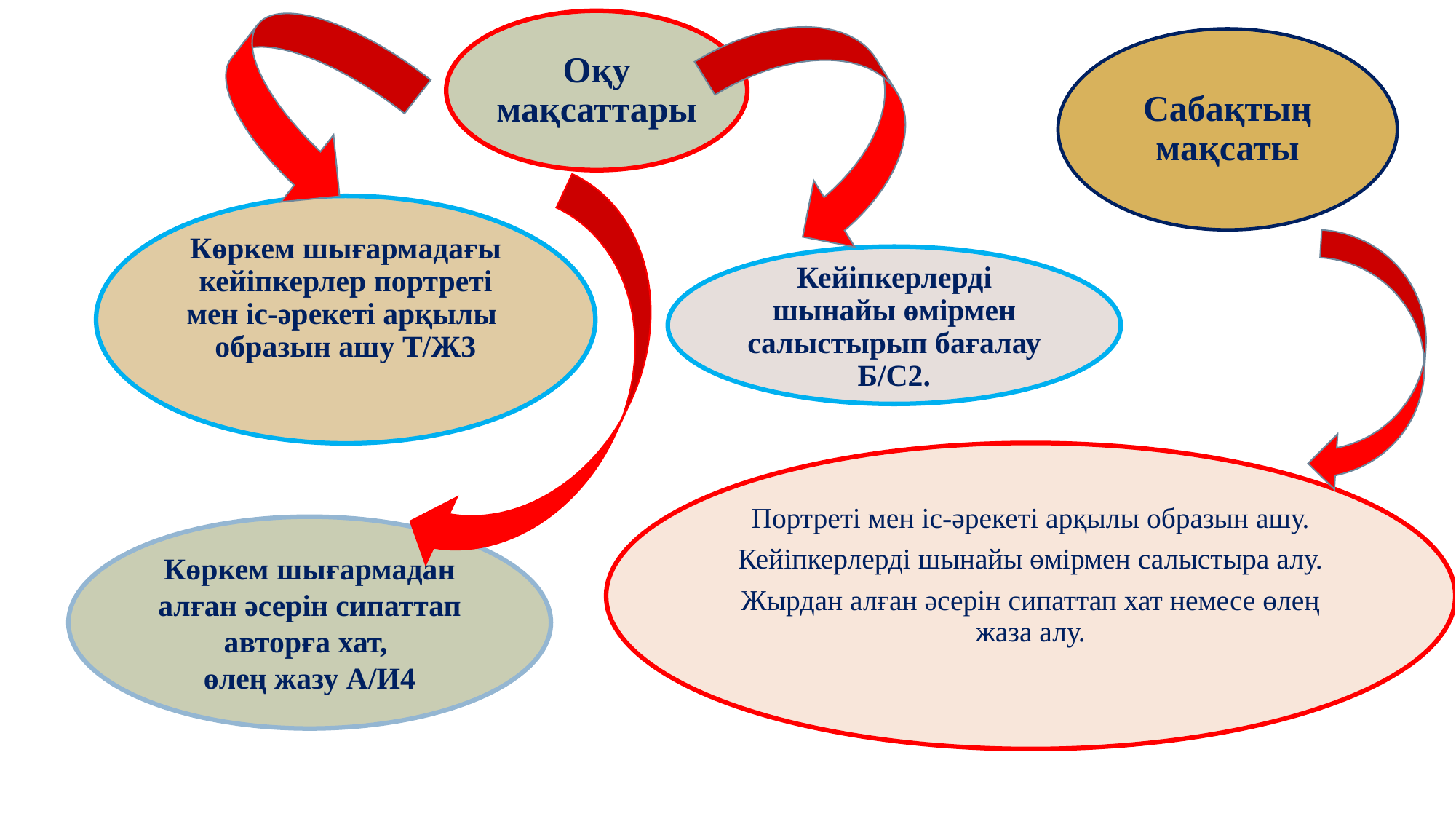

Оқу мақсаттары

Кейіпкерлерді шынайы өмірмен салыстырып бағалау Б/С2.

Сабақтың мақсаты

Портреті мен іс-әрекеті арқылы образын ашу.
Кейіпкерлерді шынайы өмірмен салыстыра алу.
Жырдан алған әсерін сипаттап хат немесе өлең жаза алу.

Көркем шығармадағы кейіпкерлер портреті мен іс-әрекеті арқылы  образын ашу Т/Ж3

Көркем шығармадан алған әсерін сипаттап авторға хат,
өлең жазу А/И4